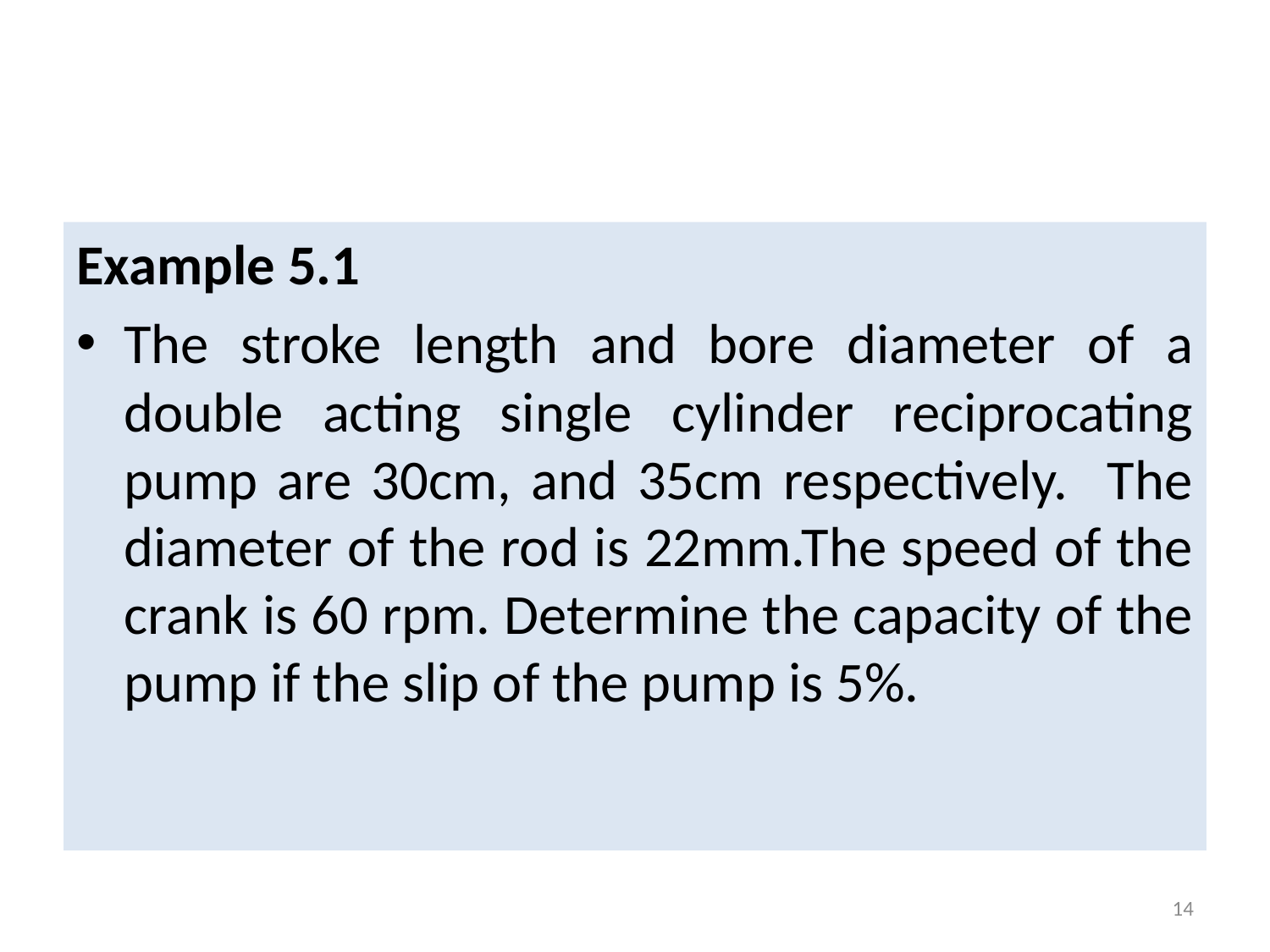

Example 5.1
The stroke length and bore diameter of a double acting single cylinder reciprocating pump are 30cm, and 35cm respectively.  The diameter of the rod is 22mm.The speed of the crank is 60 rpm. Determine the capacity of the pump if the slip of the pump is 5%.

14